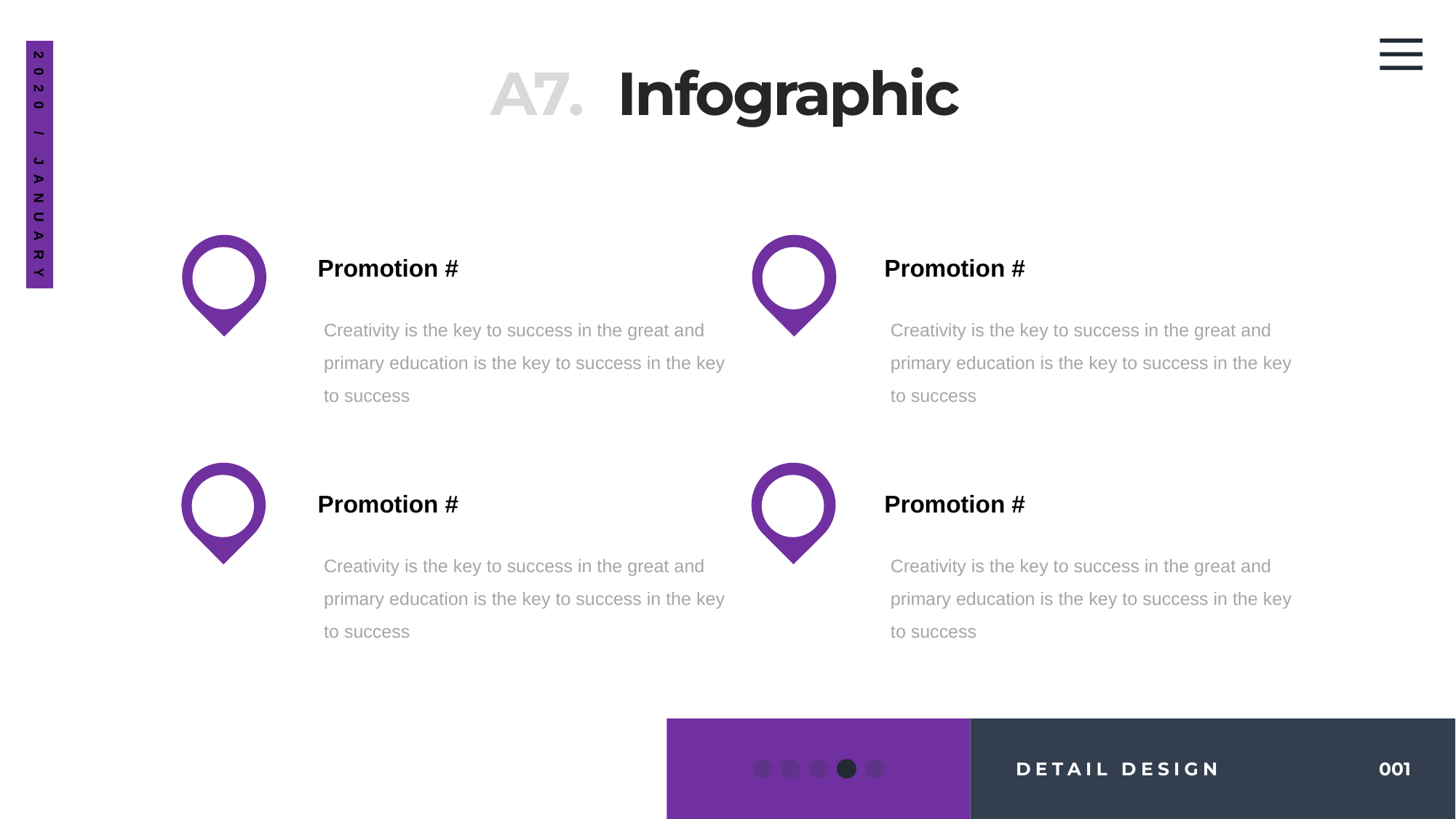

A7.
Infographic
2020 / JANUARY

Promotion #
Promotion #
Creativity is the key to success in the great and primary education is the key to success in the key to success
Creativity is the key to success in the great and primary education is the key to success in the key to success

Promotion #
Promotion #
Creativity is the key to success in the great and primary education is the key to success in the key to success
Creativity is the key to success in the great and primary education is the key to success in the key to success

DETAIL DESIGN
001